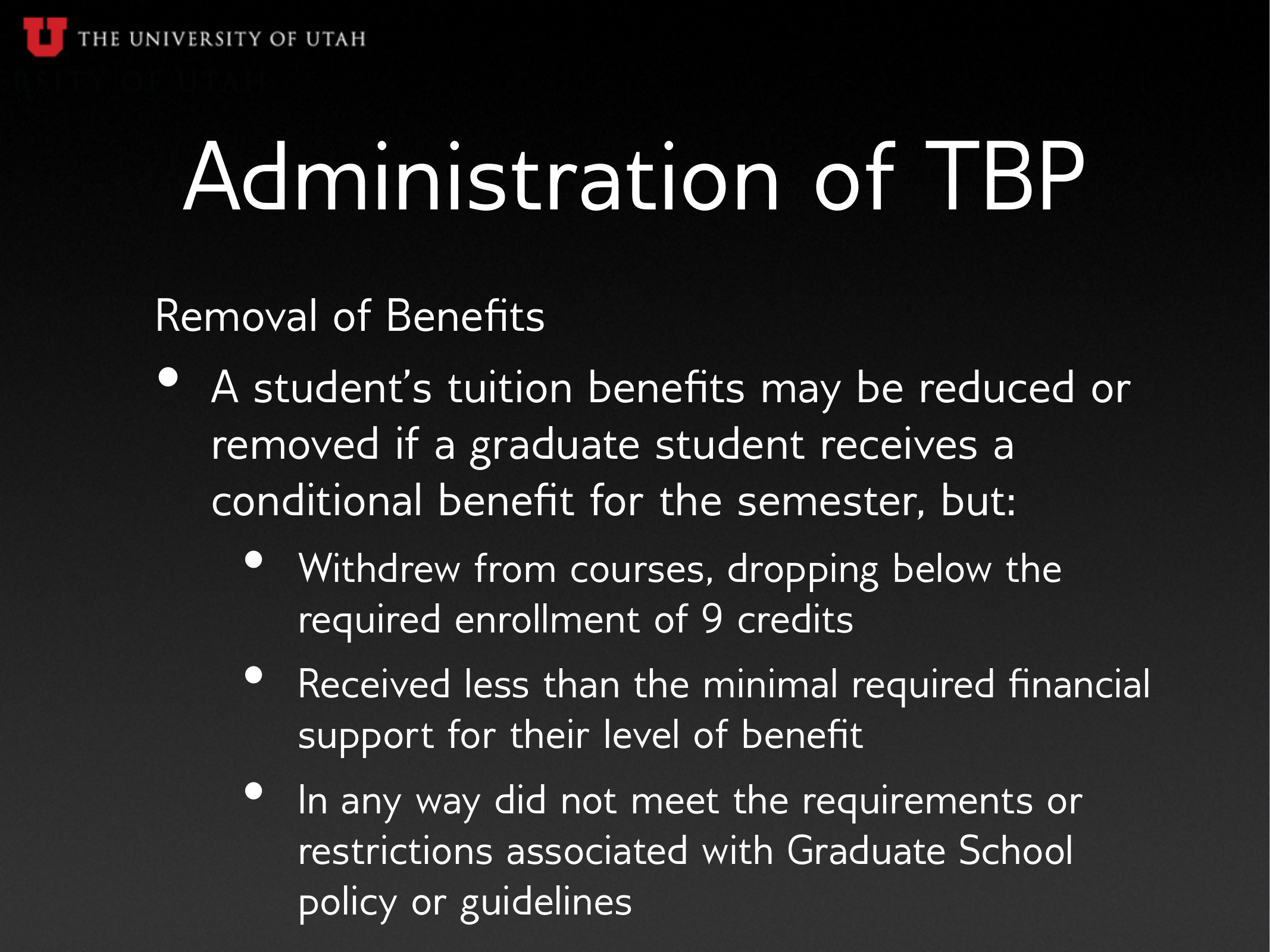

# Administration of TBP
Removal of Benefits
A student’s tuition benefits may be reduced or removed if a graduate student receives a conditional benefit for the semester, but:
Withdrew from courses, dropping below the required enrollment of 9 credits
Received less than the minimal required financial support for their level of benefit
In any way did not meet the requirements or restrictions associated with Graduate School policy or guidelines